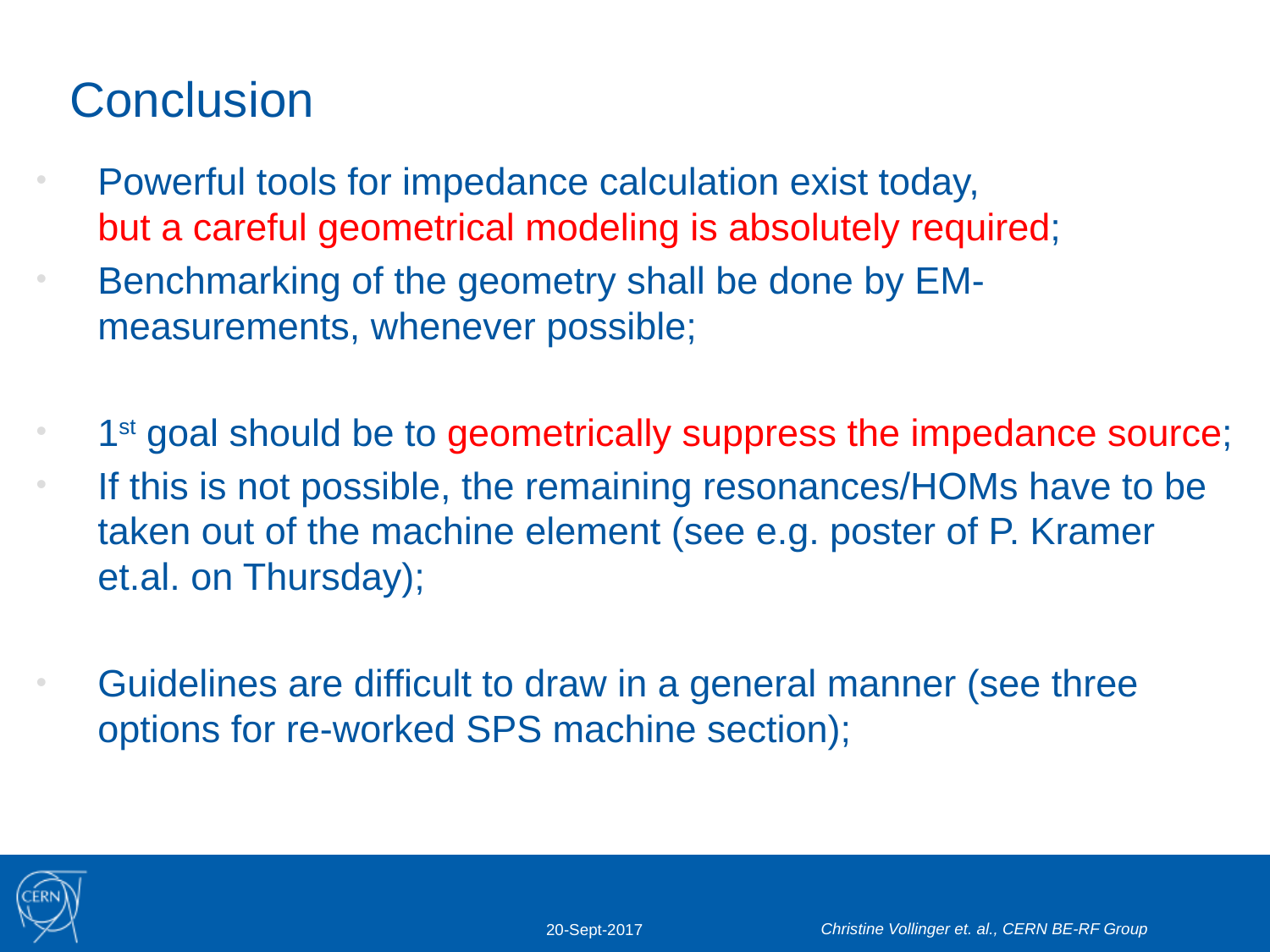

# Conclusion
Powerful tools for impedance calculation exist today,
but a careful geometrical modeling is absolutely required;
Benchmarking of the geometry shall be done by EM-measurements, whenever possible;

1st goal should be to geometrically suppress the impedance source;
If this is not possible, the remaining resonances/HOMs have to be taken out of the machine element (see e.g. poster of P. Kramer et.al. on Thursday);

Guidelines are difficult to draw in a general manner (see three options for re-worked SPS machine section);

Christine Vollinger et. al., CERN BE-RF Group
20-Sept-2017